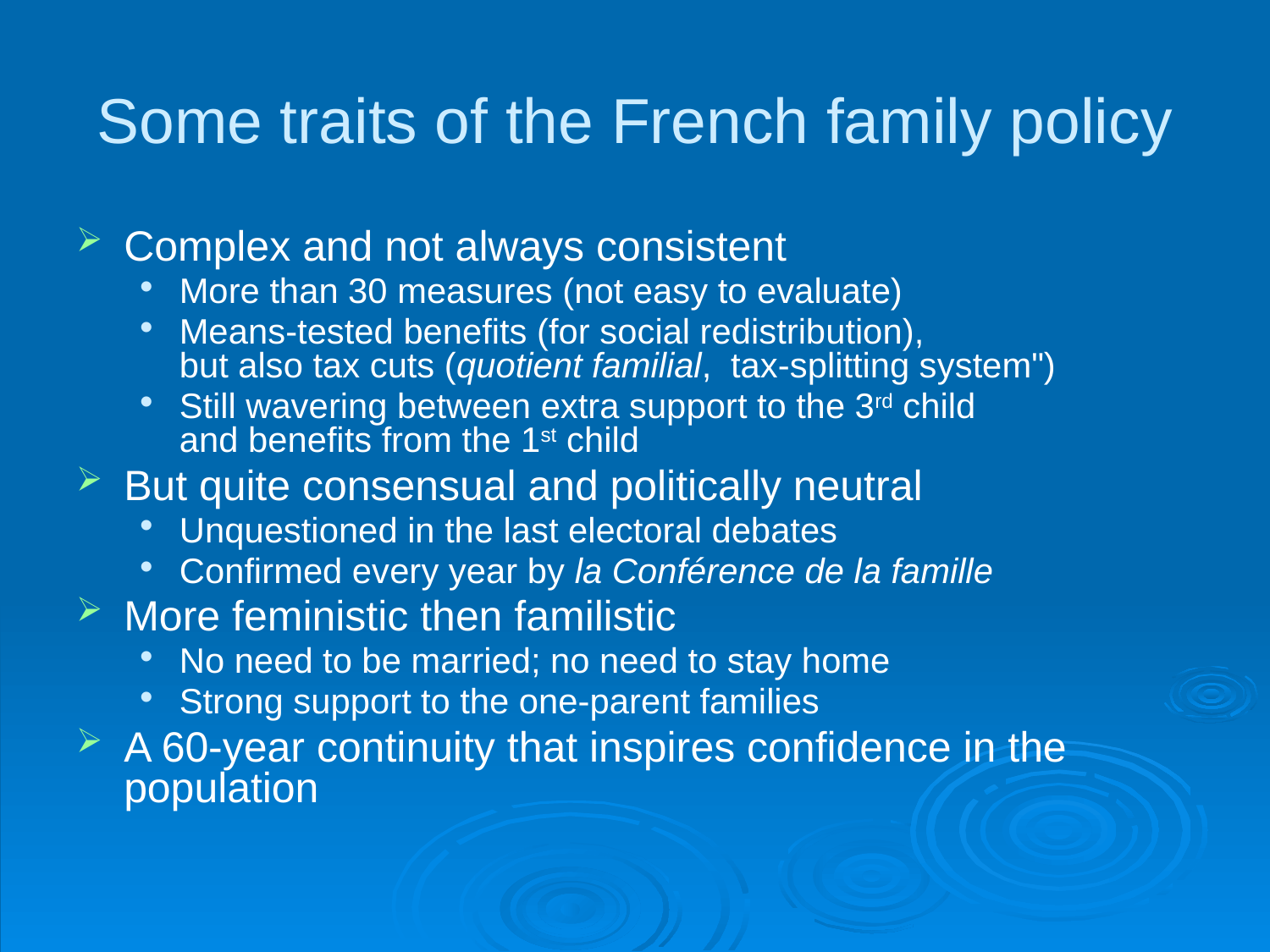

# Some traits of the French family policy
Complex and not always consistent
More than 30 measures (not easy to evaluate)
Means-tested benefits (for social redistribution),
but also tax cuts (quotient familial,  tax-splitting system")
Still wavering between extra support to the 3rd child
and benefits from the 1st child
But quite consensual and politically neutral
Unquestioned in the last electoral debates
Confirmed every year by la Conférence de la famille
More feministic then familistic
No need to be married; no need to stay home
Strong support to the one-parent families
A 60-year continuity that inspires confidence in the population